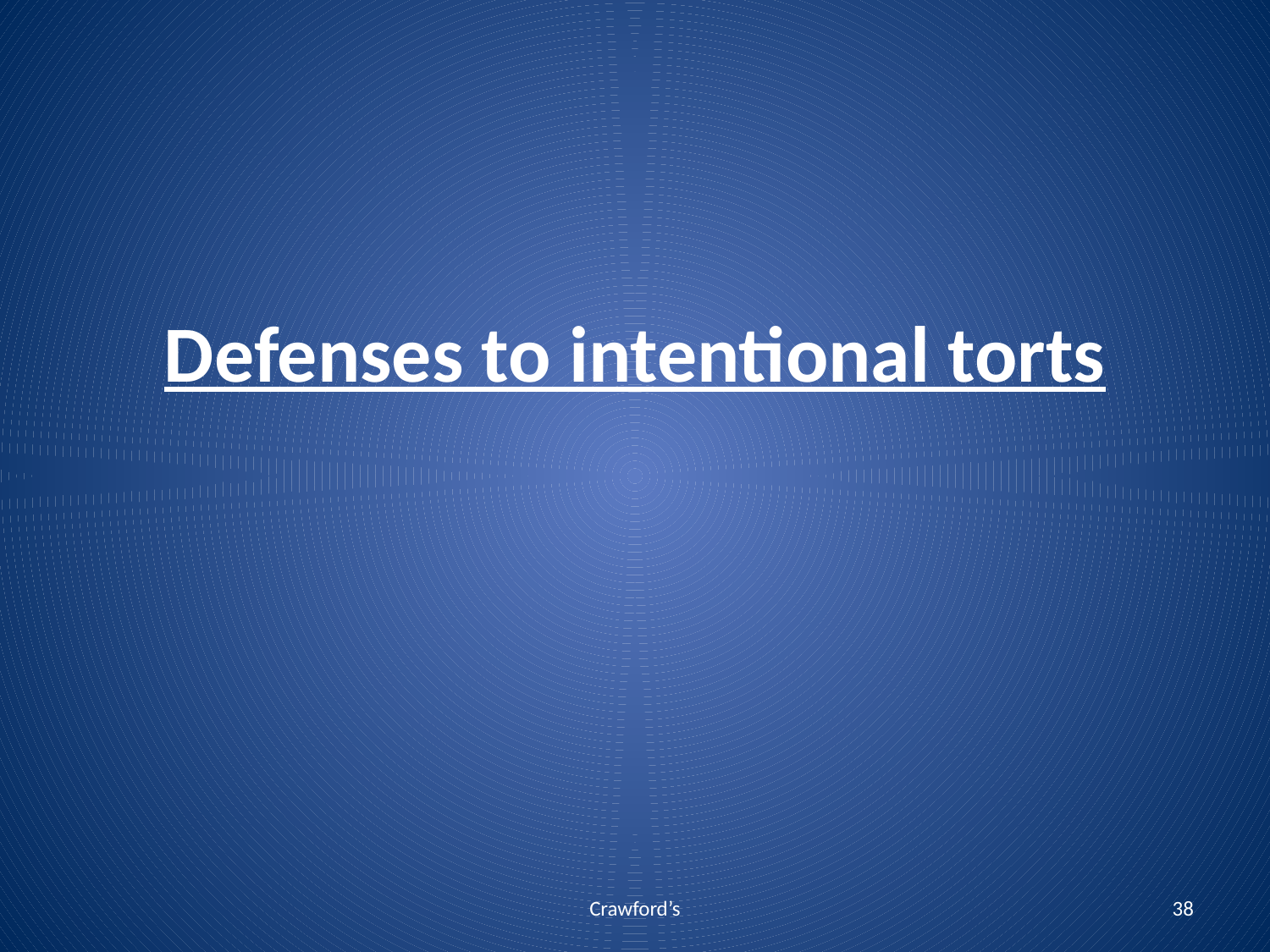

# Defenses to intentional torts

Crawford’s
38